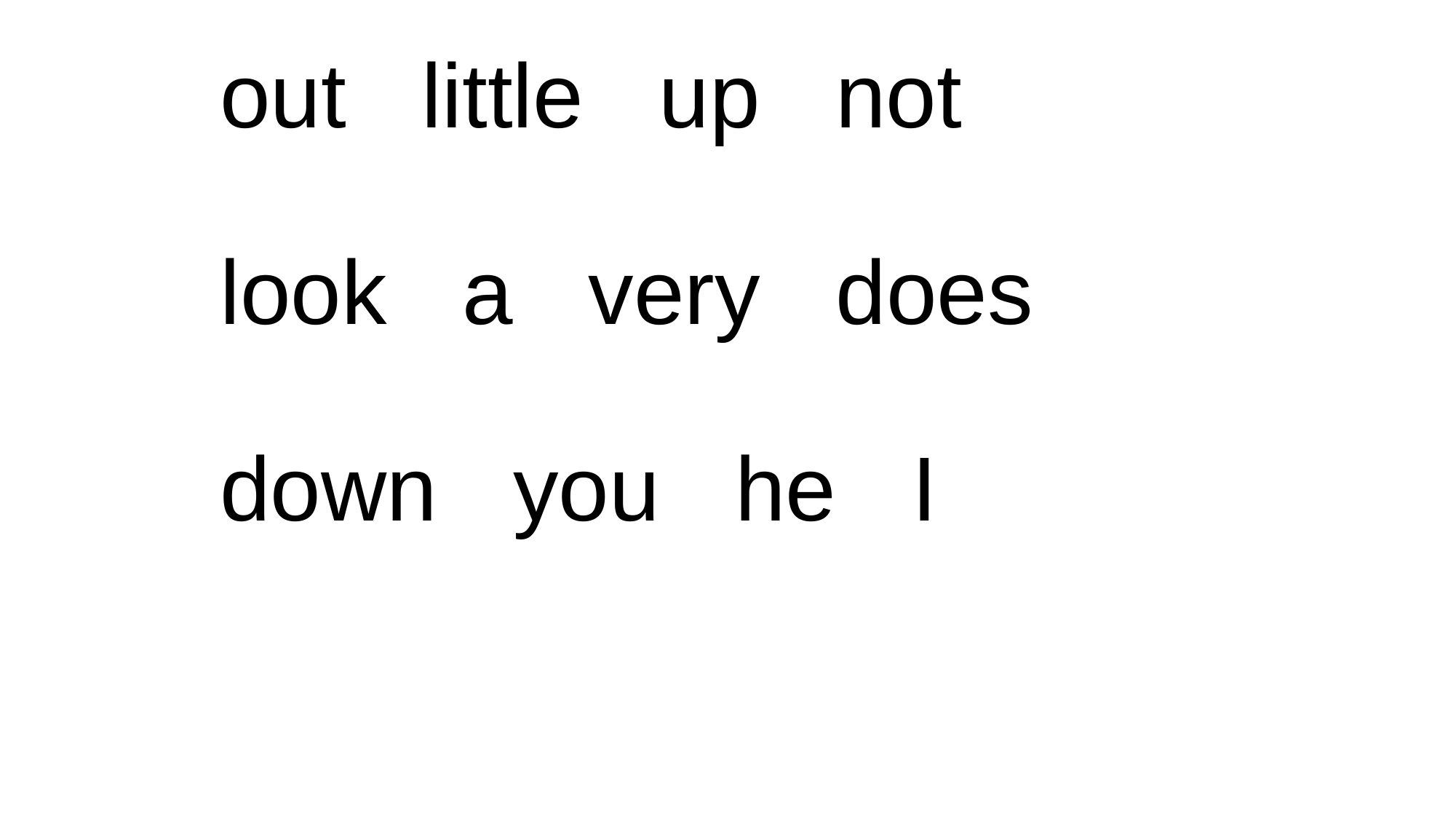

# out   little   up   not look   a   very   does down   you   he   I